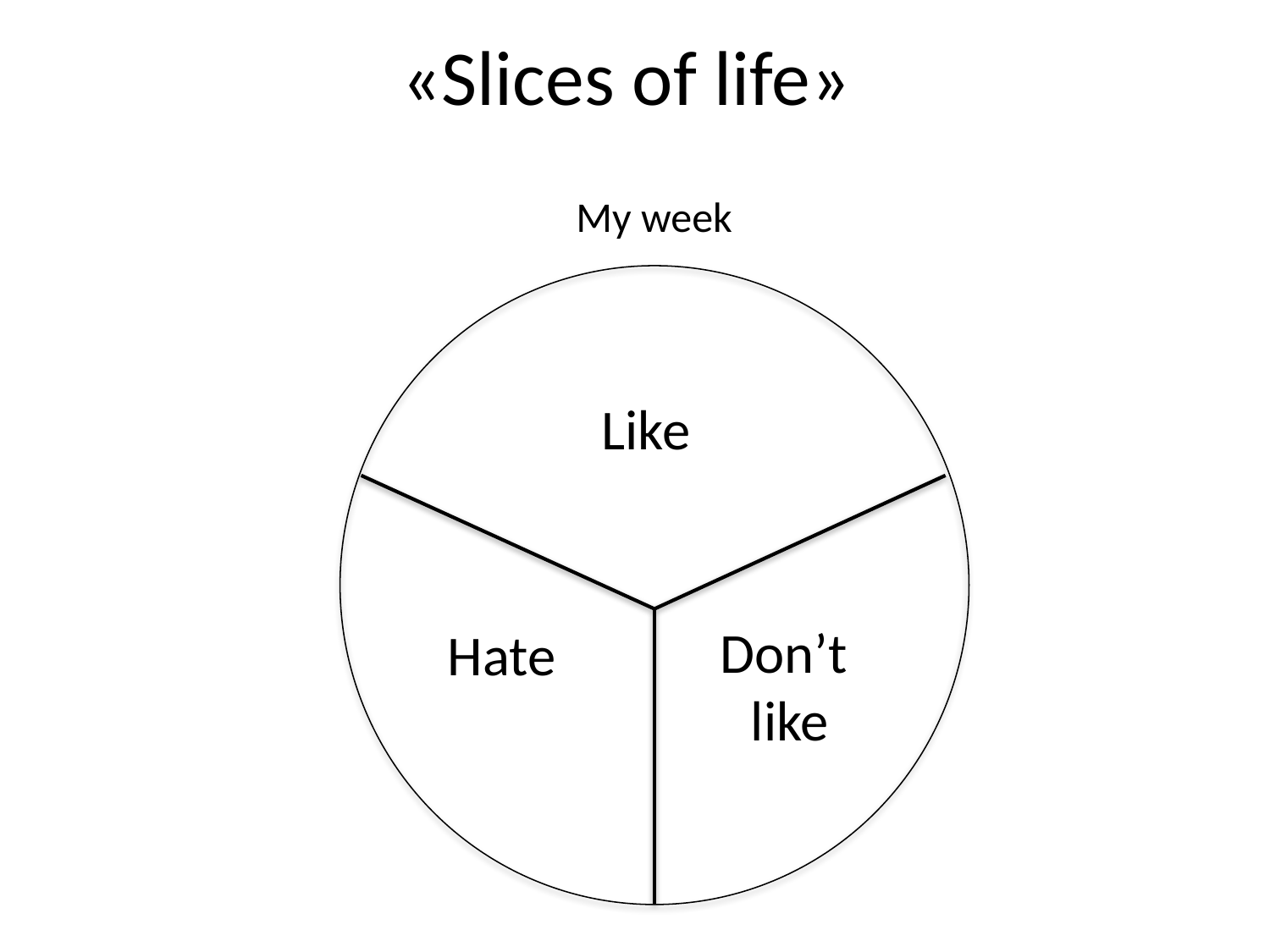

# «Slices of life»
My week

Like
Don’t
like
Hate